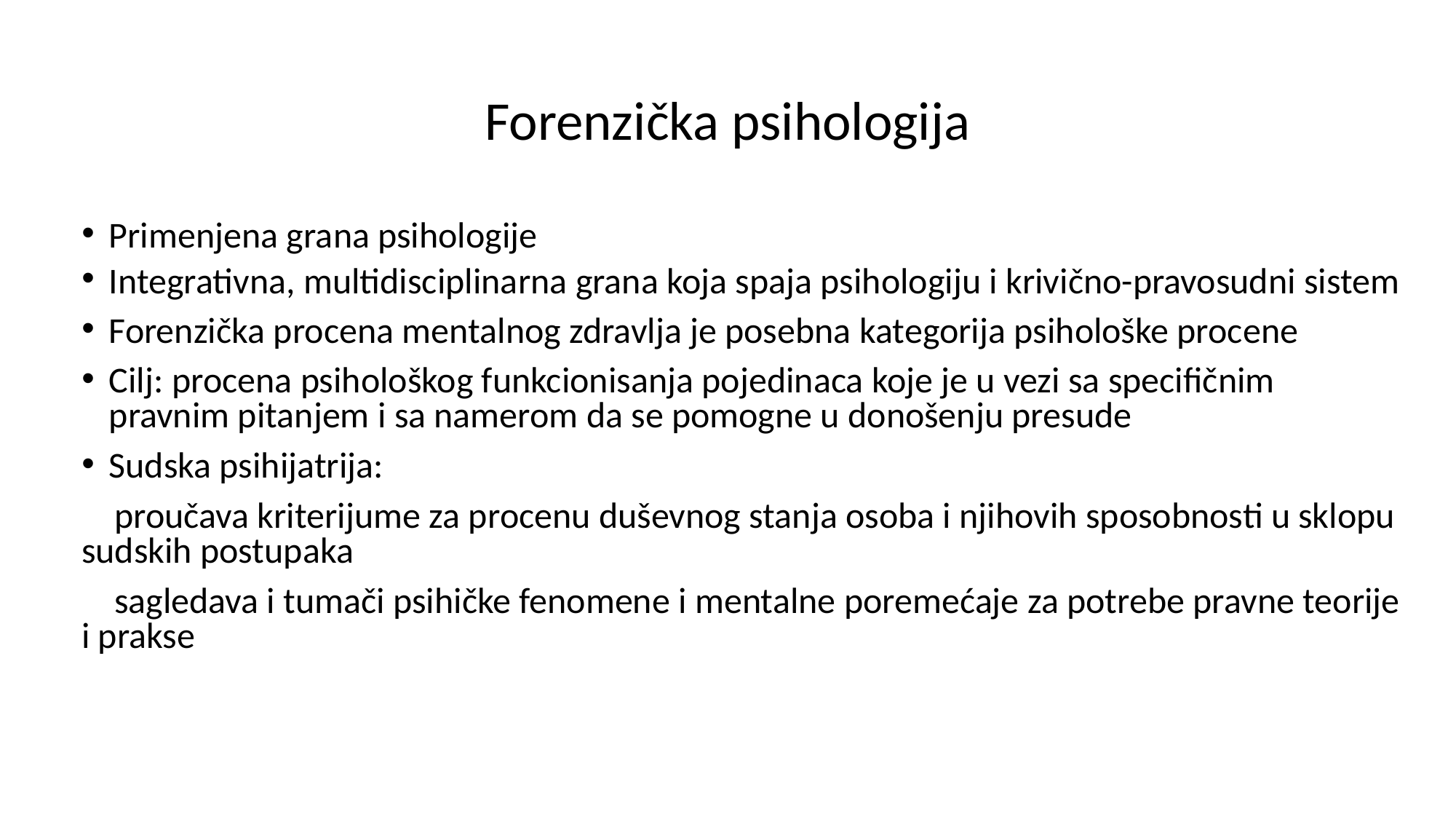

# Forenzička psihologija
Primenjena grana psihologije
Integrativna, multidisciplinarna grana koja spaja psihologiju i krivično-pravosudni sistem
Forenzička procena mentalnog zdravlja je posebna kategorija psihološke procene
Cilj: procena psihološkog funkcionisanja pojedinaca koje je u vezi sa specifičnim pravnim pitanjem i sa namerom da se pomogne u donošenju presude
Sudska psihijatrija:
    proučava kriterijume za procenu duševnog stanja osoba i njihovih sposobnosti u sklopu sudskih postupaka
    sagledava i tumači psihičke fenomene i mentalne poremećaje za potrebe pravne teorije i prakse